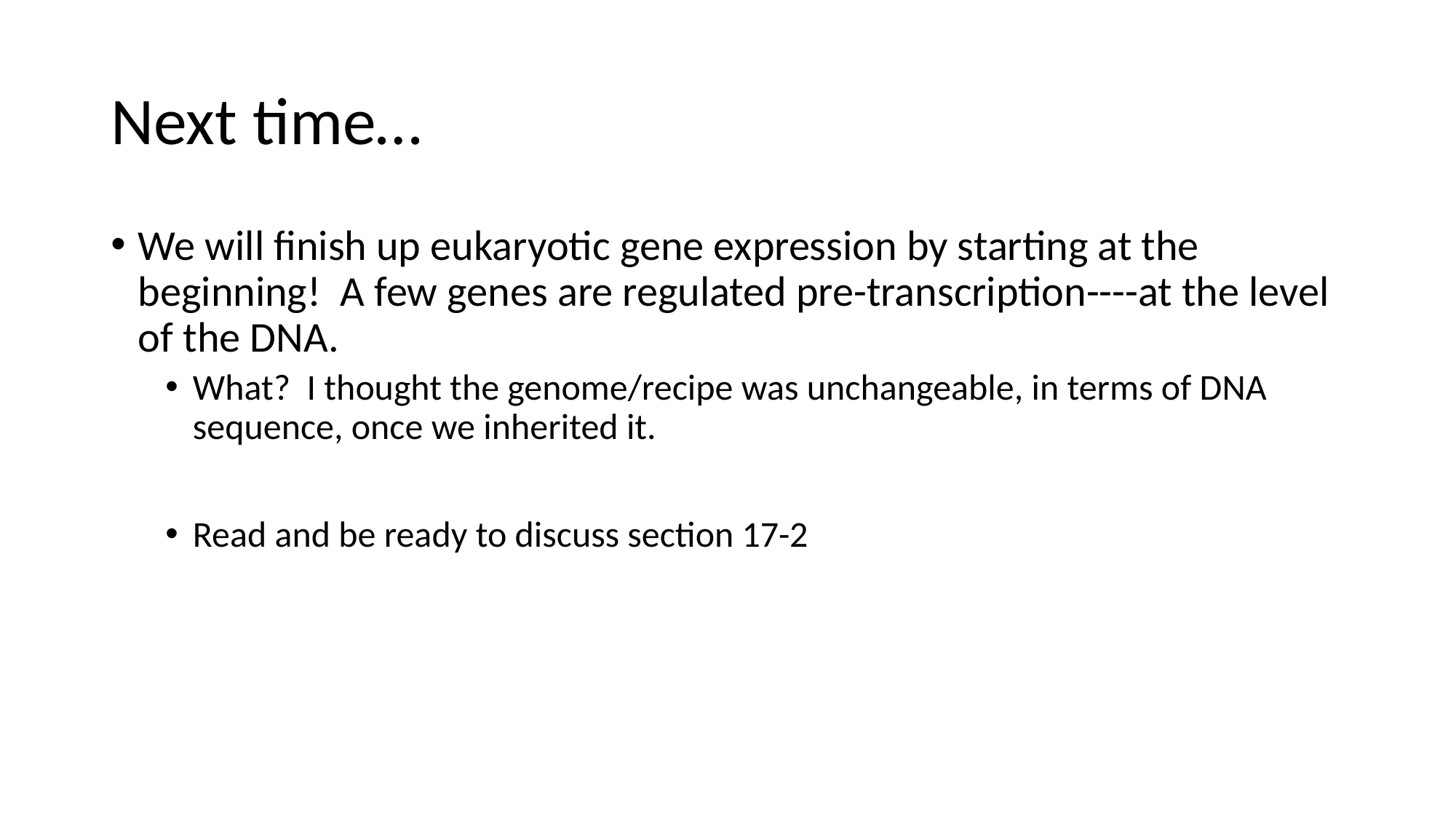

# Next time…
We will finish up eukaryotic gene expression by starting at the beginning!  A few genes are regulated pre-transcription----at the level of the DNA.
What?  I thought the genome/recipe was unchangeable, in terms of DNA sequence, once we inherited it.

Read and be ready to discuss section 17-2